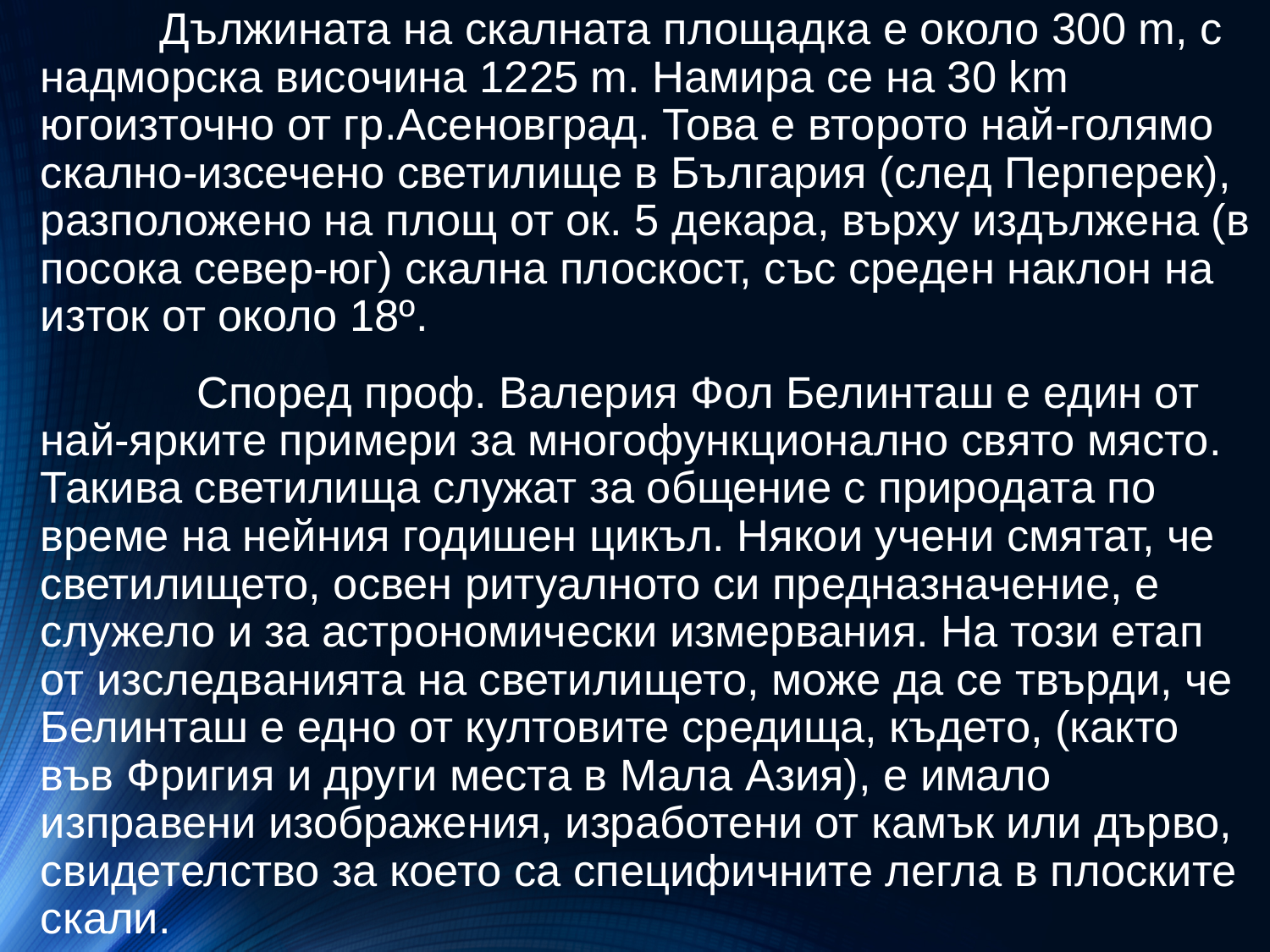

Дължината на скалната площадка е около 300 m, с надморска височина 1225 m. Намира се на 30 km югоизточно от гр.Асеновград. Това е второто най-голямо скално-изсечено светилище в България (след Перперек), разположено на площ от ок. 5 декара, върху издължена (в посока север-юг) скална плоскост, със среден наклон на изток от около 18º.
               Според проф. Валерия Фол Белинташ е един от най-ярките примери за многофункционално свято място. Такива светилища служат за общение с природата по време на нейния годишен цикъл. Някои учени смятат, че светилището, освен ритуалното си предназначение, е служело и за астрономически измервания. На този етап от изследванията на светилището, може да се твърди, че Белинташ е едно от култовите средища, където, (както във Фригия и други места в Мала Азия), е имало изправени изображения, изработени от камък или дърво, свидетелство за което са специфичните легла в плоските скали.